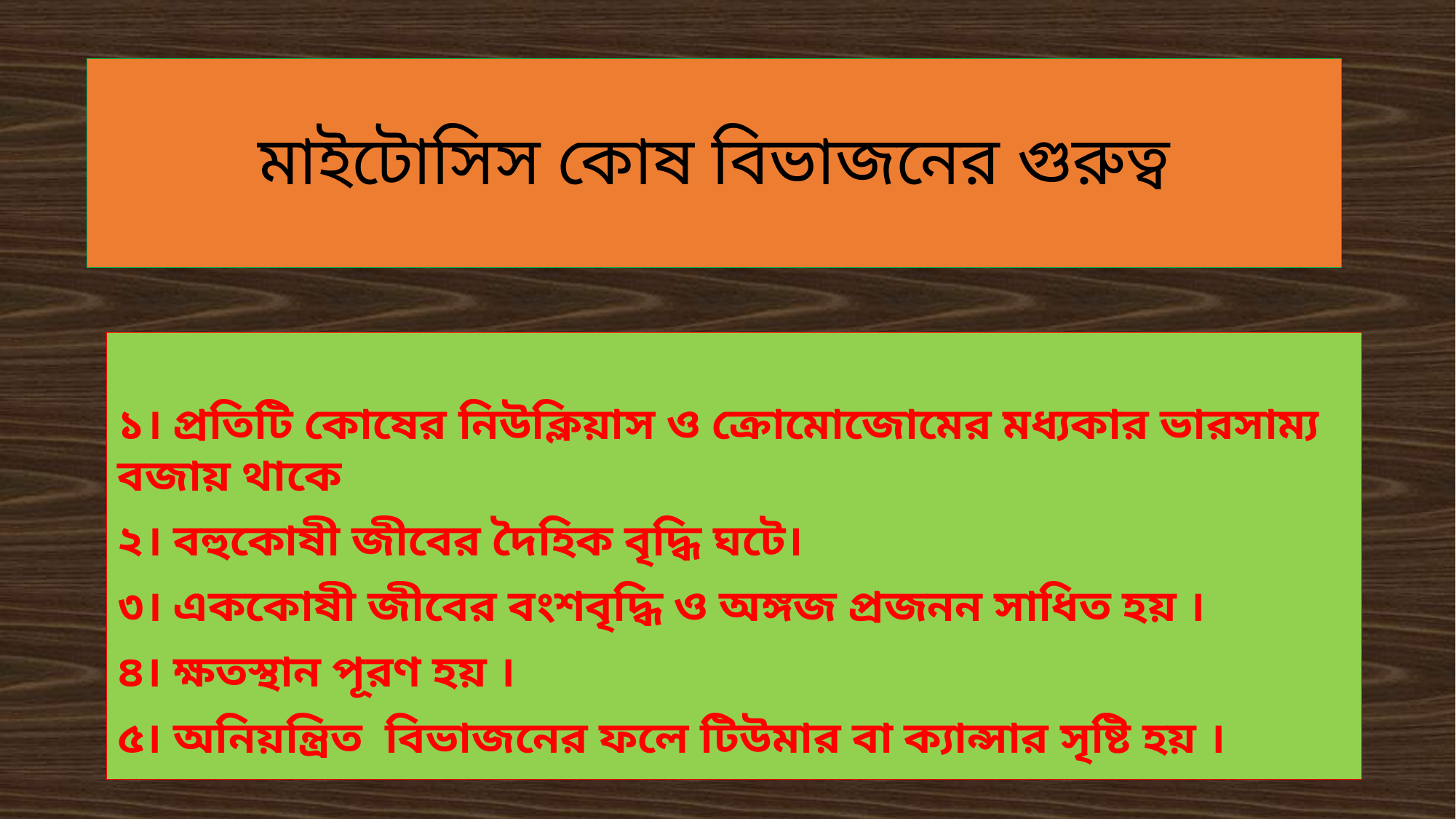

# মাইটোসিস কোষ বিভাজনের গুরুত্ব

১। প্রতিটি কোষের নিউক্লিয়াস ও ক্রোমোজোমের মধ্যকার ভারসাম্য বজায় থাকে
২। বহুকোষী জীবের দৈহিক বৃদ্ধি ঘটে।
৩। এককোষী জীবের বংশবৃদ্ধি ও অঙ্গজ প্রজনন সাধিত হয় ।
৪। ক্ষতস্থান পূরণ হয় ।
৫। অনিয়ন্ত্রিত  বিভাজনের ফলে টিউমার বা ক্যান্সার সৃষ্টি হয় ।